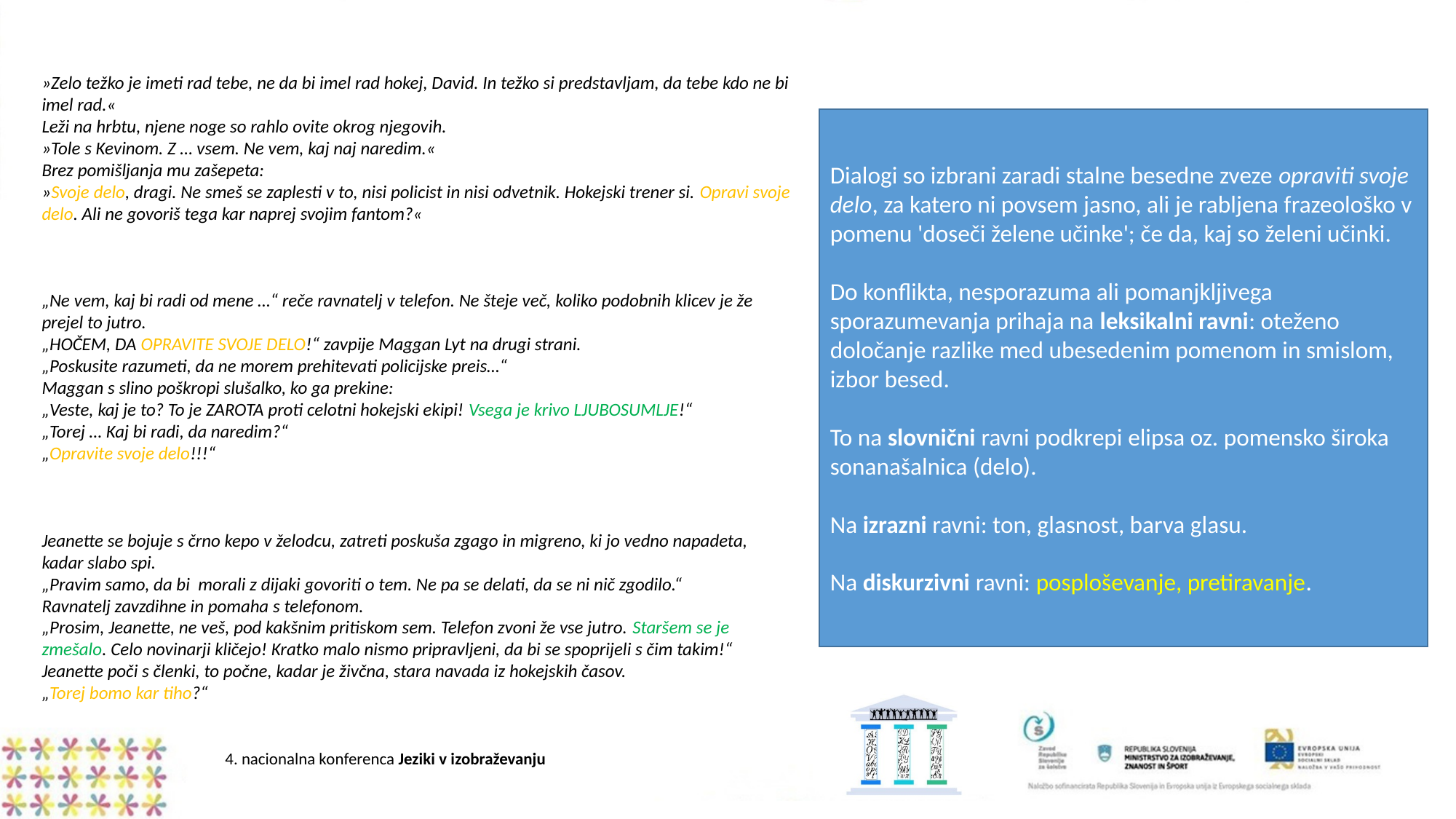

»Zelo težko je imeti rad tebe, ne da bi imel rad hokej, David. In težko si predstavljam, da tebe kdo ne bi imel rad.«
Leži na hrbtu, njene noge so rahlo ovite okrog njegovih.
»Tole s Kevinom. Z … vsem. Ne vem, kaj naj naredim.«
Brez pomišljanja mu zašepeta:
»Svoje delo, dragi. Ne smeš se zaplesti v to, nisi policist in nisi odvetnik. Hokejski trener si. Opravi svoje delo. Ali ne govoriš tega kar naprej svojim fantom?«

„Ne vem, kaj bi radi od mene …“ reče ravnatelj v telefon. Ne šteje več, koliko podobnih klicev je že prejel to jutro.
„HOČEM, DA OPRAVITE SVOJE DELO!“ zavpije Maggan Lyt na drugi strani.
„Poskusite razumeti, da ne morem prehitevati policijske preis…“
Maggan s slino poškropi slušalko, ko ga prekine:
„Veste, kaj je to? To je ZAROTA proti celotni hokejski ekipi! Vsega je krivo LJUBOSUMLJE!“
„Torej … Kaj bi radi, da naredim?“
„Opravite svoje delo!!!“

Jeanette se bojuje s črno kepo v želodcu, zatreti poskuša zgago in migreno, ki jo vedno napadeta, kadar slabo spi.
„Pravim samo, da bi  morali z dijaki govoriti o tem. Ne pa se delati, da se ni nič zgodilo.“
Ravnatelj zavzdihne in pomaha s telefonom.
„Prosim, Jeanette, ne veš, pod kakšnim pritiskom sem. Telefon zvoni že vse jutro. Staršem se je zmešalo. Celo novinarji kličejo! Kratko malo nismo pripravljeni, da bi se spoprijeli s čim takim!“
Jeanette poči s členki, to počne, kadar je živčna, stara navada iz hokejskih časov.
„Torej bomo kar tiho?“
Dialogi so izbrani zaradi stalne besedne zveze opraviti svoje delo, za katero ni povsem jasno, ali je rabljena frazeološko v pomenu 'doseči želene učinke'; če da, kaj so želeni učinki.

Do konflikta, nesporazuma ali pomanjkljivega sporazumevanja prihaja na leksikalni ravni: oteženo določanje razlike med ubesedenim pomenom in smislom, izbor besed.

To na slovnični ravni podkrepi elipsa oz. pomensko široka sonanašalnica (delo).

Na izrazni ravni: ton, glasnost, barva glasu.

Na diskurzivni ravni: posploševanje, pretiravanje.